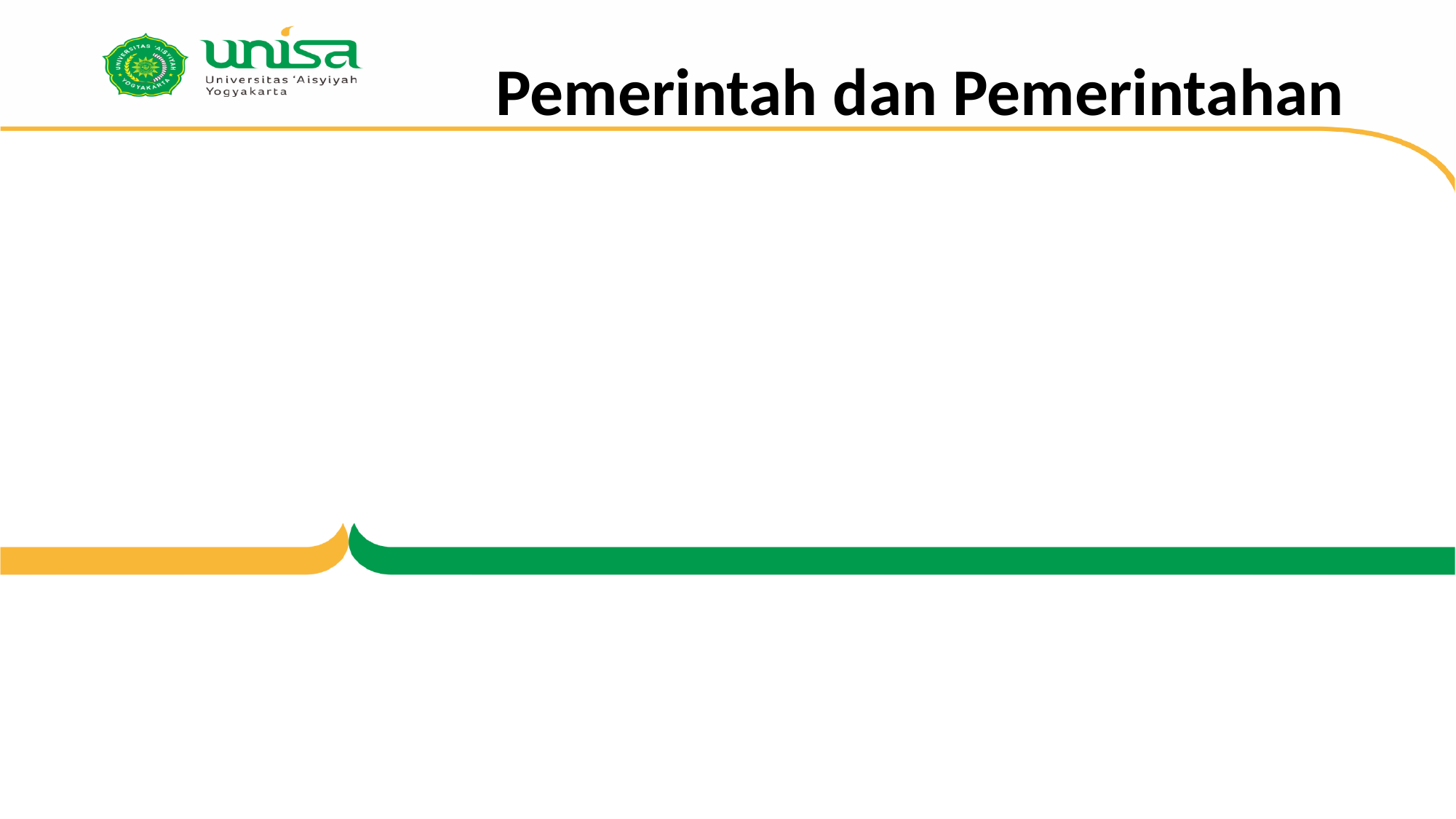

# Pemerintah dan Pemerintahan
Pemerintah → Organ (badan, lembaga), atau alat perlengkapan negara.
Pemerintahan → bidang tugas atau fungsi.